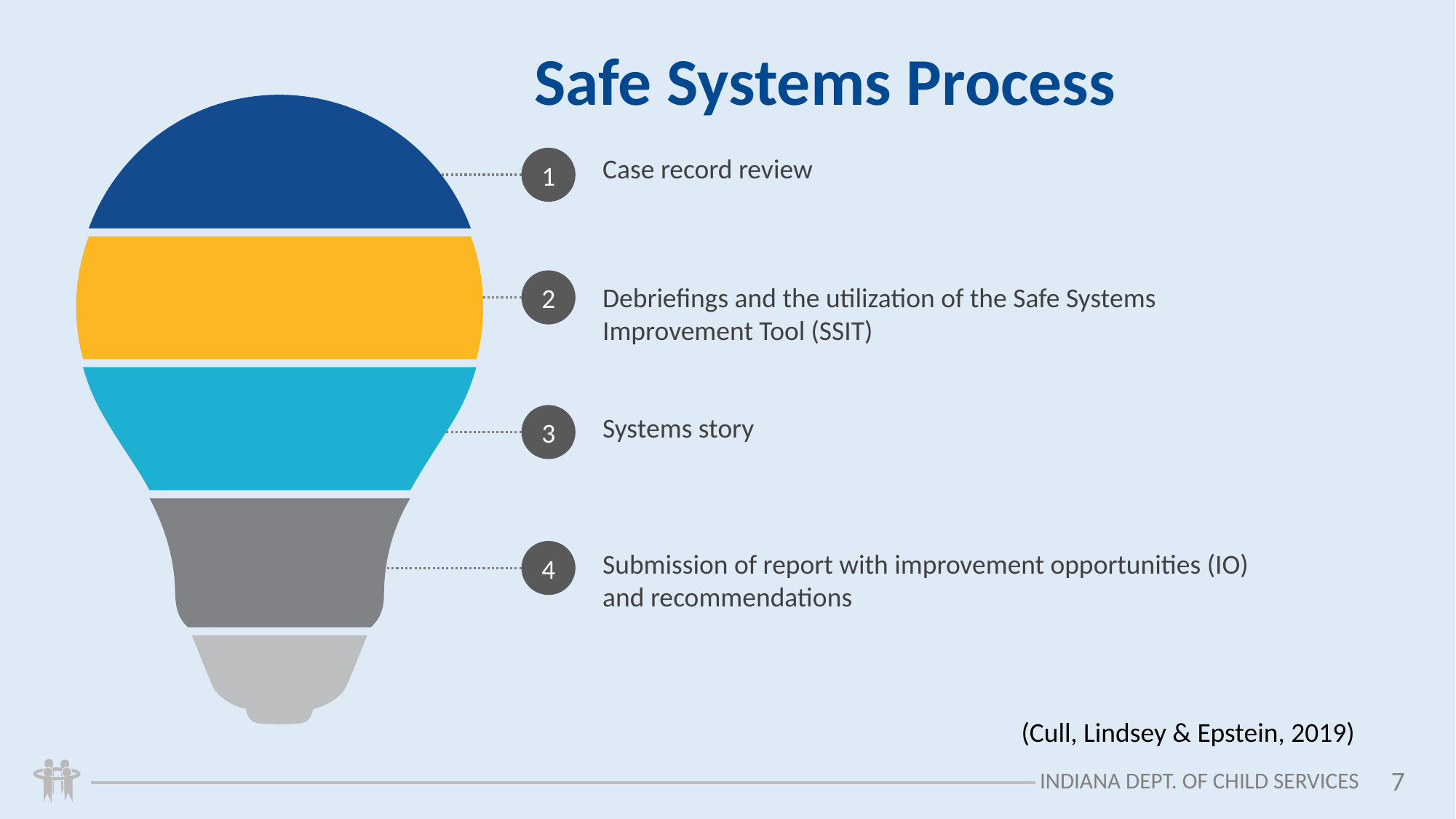

Safe Systems Process
Case record review
Debriefings and the utilization of the Safe Systems Improvement Tool (SSIT)
Systems story
Submission of report with improvement opportunities (IO) and recommendations
(Cull, Lindsey & Epstein, 2019)